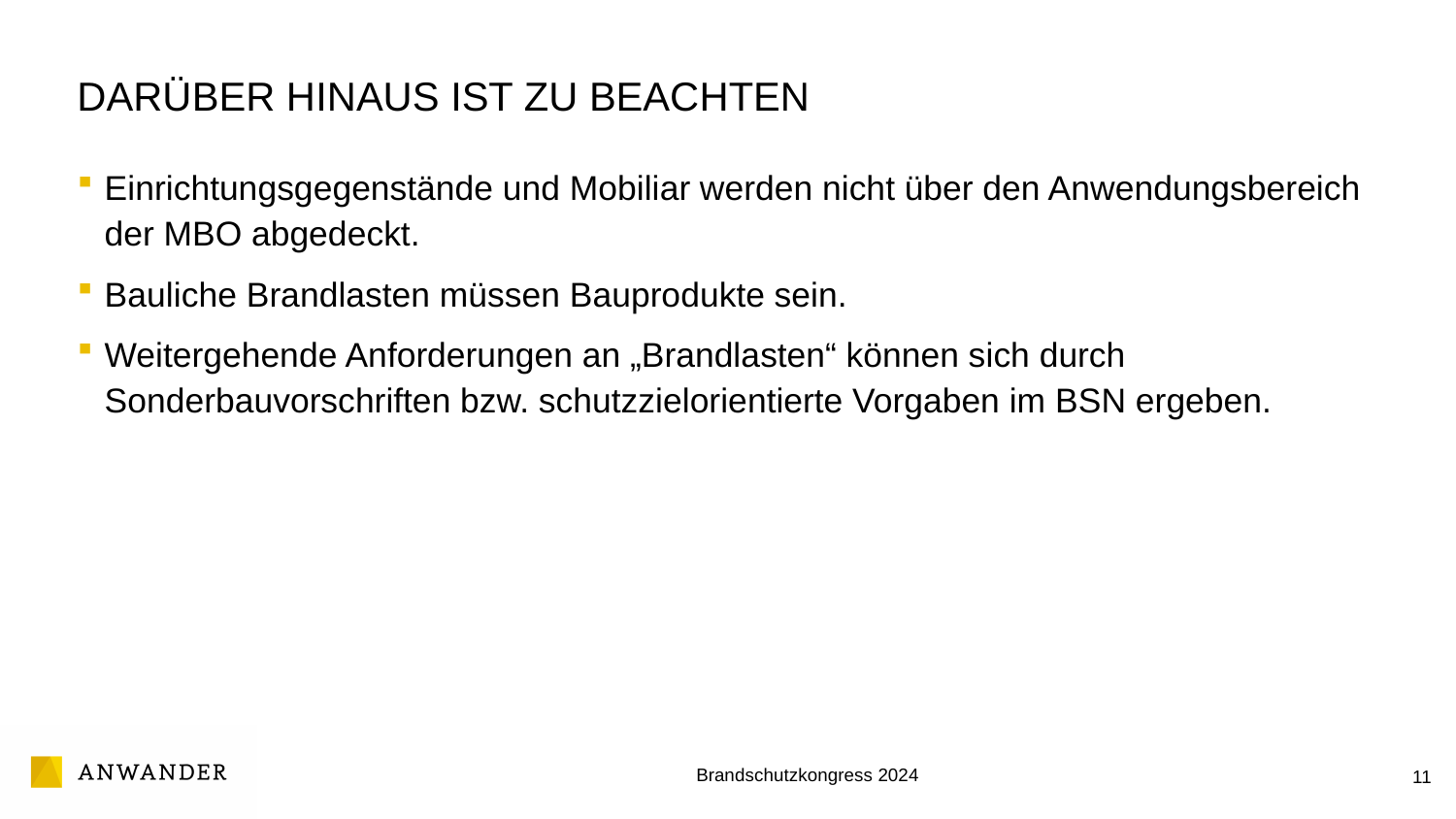

# Darüber hinaus ist zu beachten
Einrichtungsgegenstände und Mobiliar werden nicht über den Anwendungsbereich der MBO abgedeckt.
Bauliche Brandlasten müssen Bauprodukte sein.
Weitergehende Anforderungen an „Brandlasten“ können sich durch Sonderbauvorschriften bzw. schutzzielorientierte Vorgaben im BSN ergeben.
11